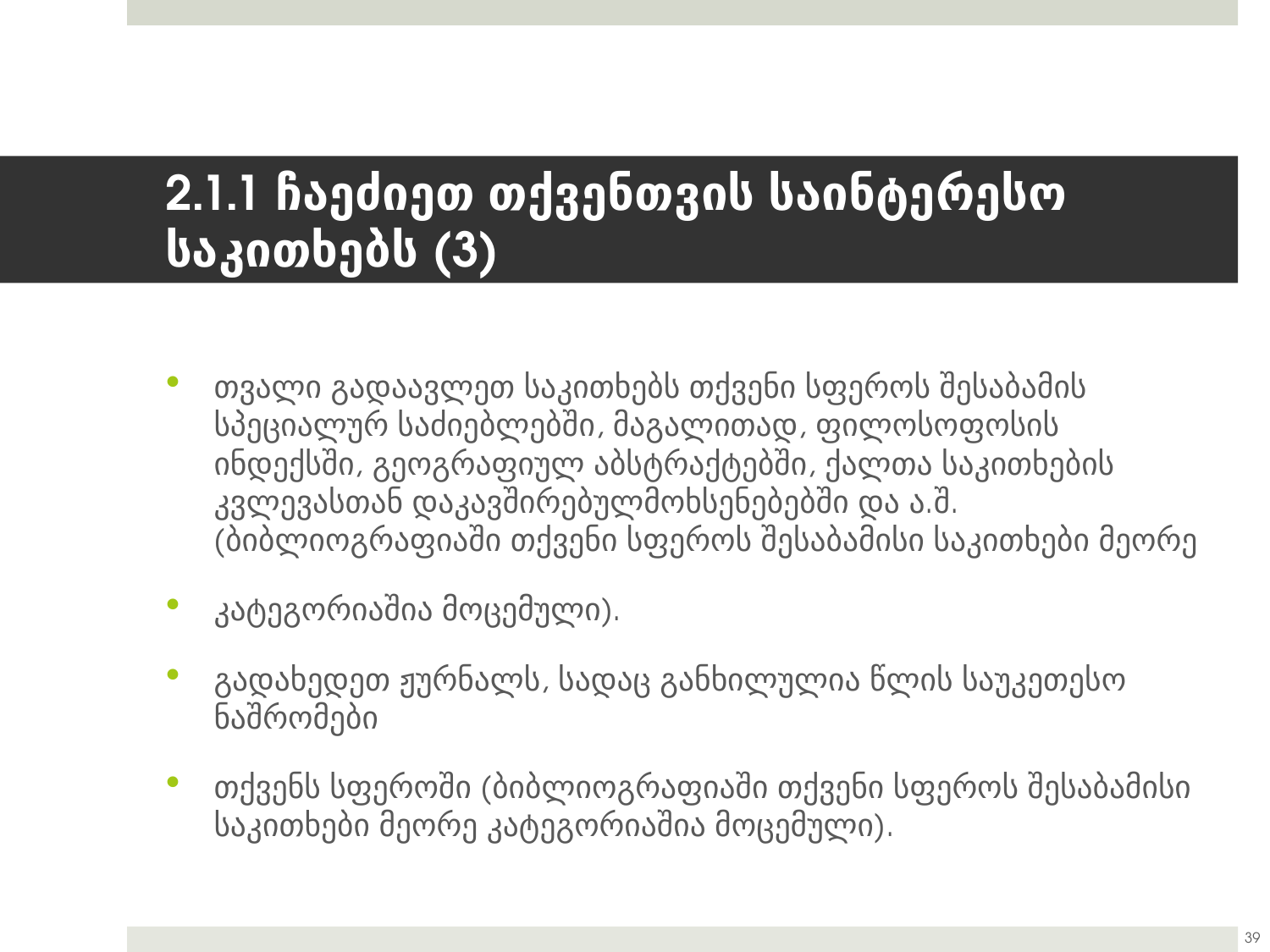

# 2.1.1 ჩაეძიეთ თქვენთვის საინტერესო საკითხებს (3)
თვალი გადაავლეთ საკითხებს თქვენი სფეროს შესაბამის სპეციალურ საძიებლებში, მაგალითად, ფილოსოფოსის ინდექსში, გეოგრაფიულ აბსტრაქტებში, ქალთა საკითხების კვლევასთან დაკავშირებულმოხსენებებში და ა.შ. (ბიბლიოგრაფიაში თქვენი სფეროს შესაბამისი საკითხები მეორე
კატეგორიაშია მოცემული).
გადახედეთ ჟურნალს, სადაც განხილულია წლის საუკეთესო ნაშრომები
თქვენს სფეროში (ბიბლიოგრაფიაში თქვენი სფეროს შესაბამისი საკითხები მეორე კატეგორიაშია მოცემული).
39